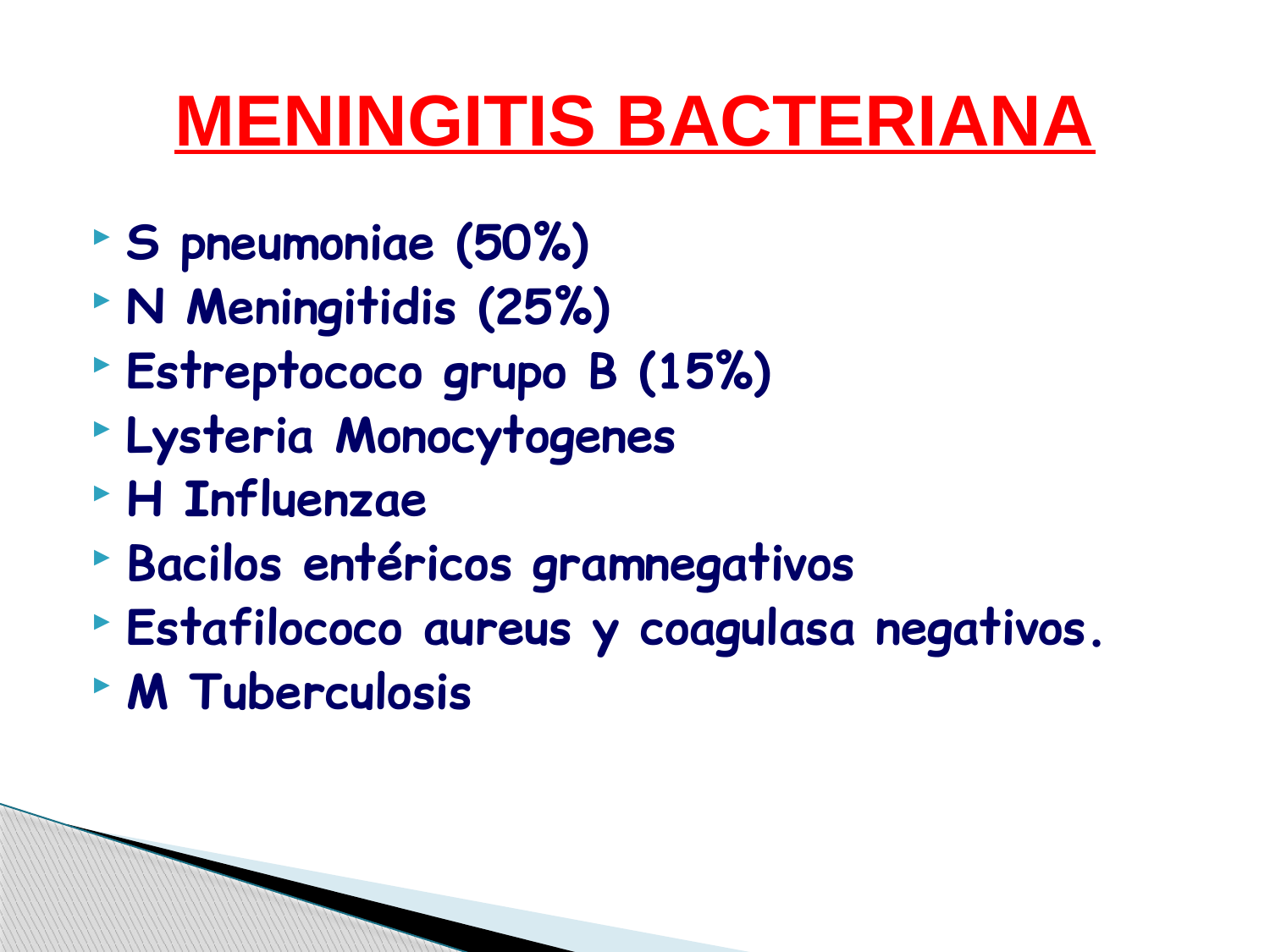

# MENINGITIS BACTERIANA
S pneumoniae (50%)
N Meningitidis (25%)
Estreptococo grupo B (15%)
Lysteria Monocytogenes
H Influenzae
Bacilos entéricos gramnegativos
Estafilococo aureus y coagulasa negativos.
M Tuberculosis